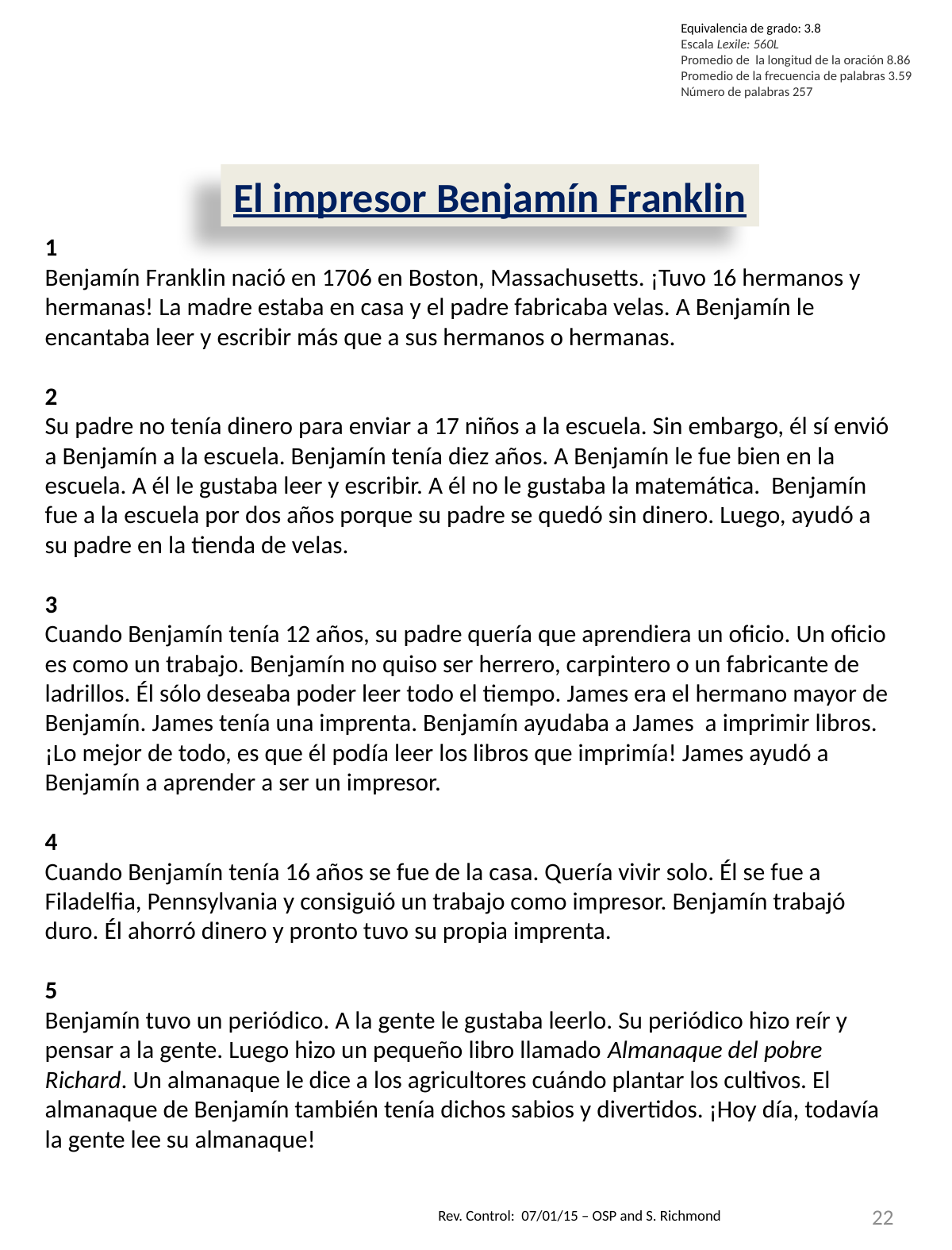

Equivalencia de grado: 3.8
Escala Lexile: 560L
Promedio de  la longitud de la oración 8.86
Promedio de la frecuencia de palabras 3.59
Número de palabras 257
El impresor Benjamín Franklin
1
Benjamín Franklin nació en 1706 en Boston, Massachusetts. ¡Tuvo 16 hermanos y hermanas! La madre estaba en casa y el padre fabricaba velas. A Benjamín le encantaba leer y escribir más que a sus hermanos o hermanas.

2
Su padre no tenía dinero para enviar a 17 niños a la escuela. Sin embargo, él sí envió a Benjamín a la escuela. Benjamín tenía diez años. A Benjamín le fue bien en la escuela. A él le gustaba leer y escribir. A él no le gustaba la matemática.  Benjamín fue a la escuela por dos años porque su padre se quedó sin dinero. Luego, ayudó a su padre en la tienda de velas.

3
Cuando Benjamín tenía 12 años, su padre quería que aprendiera un oficio. Un oficio es como un trabajo. Benjamín no quiso ser herrero, carpintero o un fabricante de ladrillos. Él sólo deseaba poder leer todo el tiempo. James era el hermano mayor de Benjamín. James tenía una imprenta. Benjamín ayudaba a James  a imprimir libros. ¡Lo mejor de todo, es que él podía leer los libros que imprimía! James ayudó a Benjamín a aprender a ser un impresor.

4
Cuando Benjamín tenía 16 años se fue de la casa. Quería vivir solo. Él se fue a Filadelfia, Pennsylvania y consiguió un trabajo como impresor. Benjamín trabajó duro. Él ahorró dinero y pronto tuvo su propia imprenta.

5
Benjamín tuvo un periódico. A la gente le gustaba leerlo. Su periódico hizo reír y pensar a la gente. Luego hizo un pequeño libro llamado Almanaque del pobre Richard. Un almanaque le dice a los agricultores cuándo plantar los cultivos. El almanaque de Benjamín también tenía dichos sabios y divertidos. ¡Hoy día, todavía la gente lee su almanaque!

22